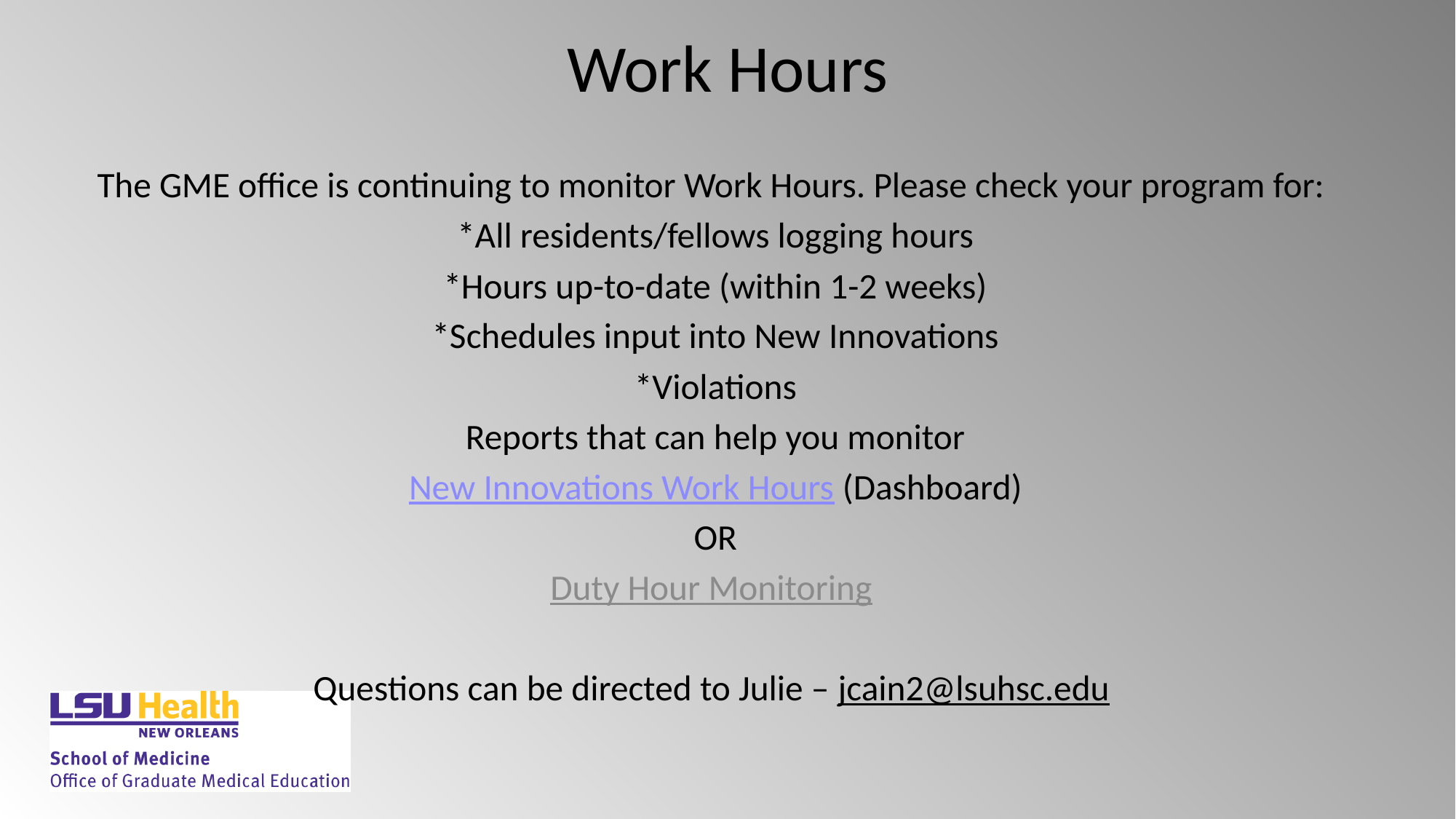

# Work Hours
The GME office is continuing to monitor Work Hours. Please check your program for:
*All residents/fellows logging hours
*Hours up-to-date (within 1-2 weeks)
*Schedules input into New Innovations
*Violations
Reports that can help you monitor
New Innovations Work Hours (Dashboard)
OR
Duty Hour Monitoring

Questions can be directed to Julie – jcain2@lsuhsc.edu